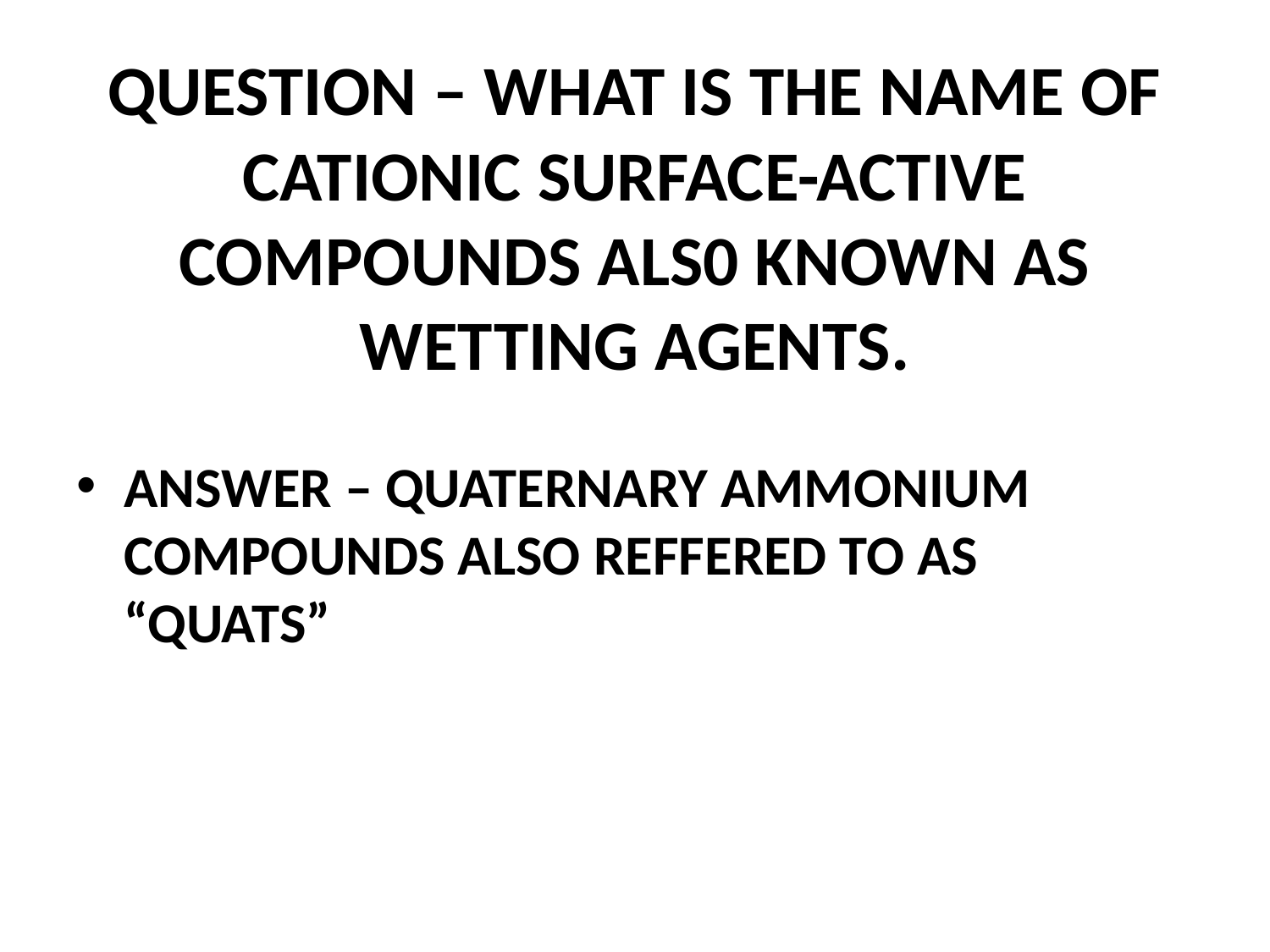

# QUESTION – WHAT IS THE NAME OF CATIONIC SURFACE-ACTIVE COMPOUNDS ALS0 KNOWN AS WETTING AGENTS.
ANSWER – QUATERNARY AMMONIUM COMPOUNDS ALSO REFFERED TO AS “QUATS”